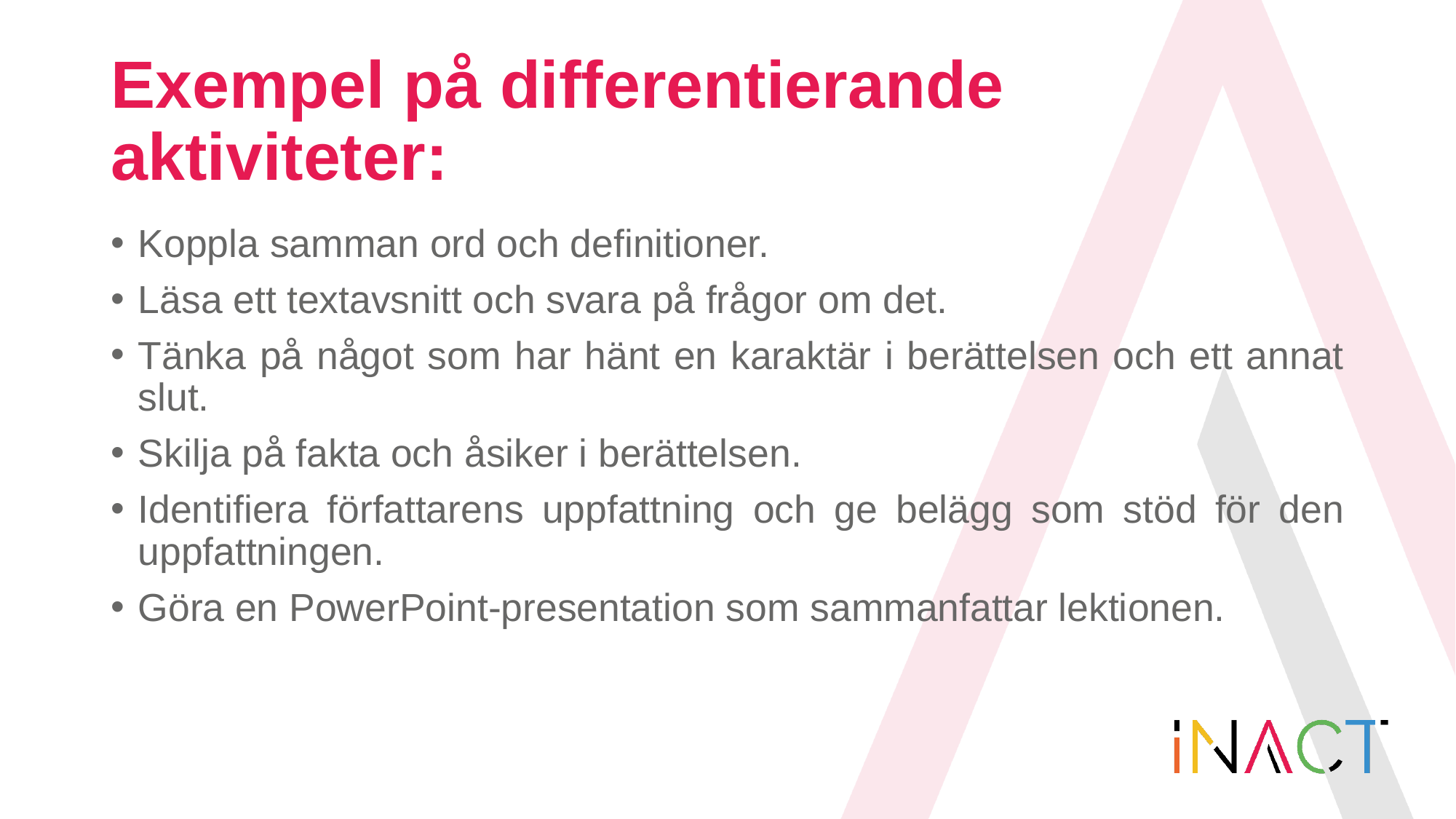

# Exempel på differentierande aktiviteter:
Koppla samman ord och definitioner.
Läsa ett textavsnitt och svara på frågor om det.
Tänka på något som har hänt en karaktär i berättelsen och ett annat slut.
Skilja på fakta och åsiker i berättelsen.
Identifiera författarens uppfattning och ge belägg som stöd för den uppfattningen.
Göra en PowerPoint-presentation som sammanfattar lektionen.